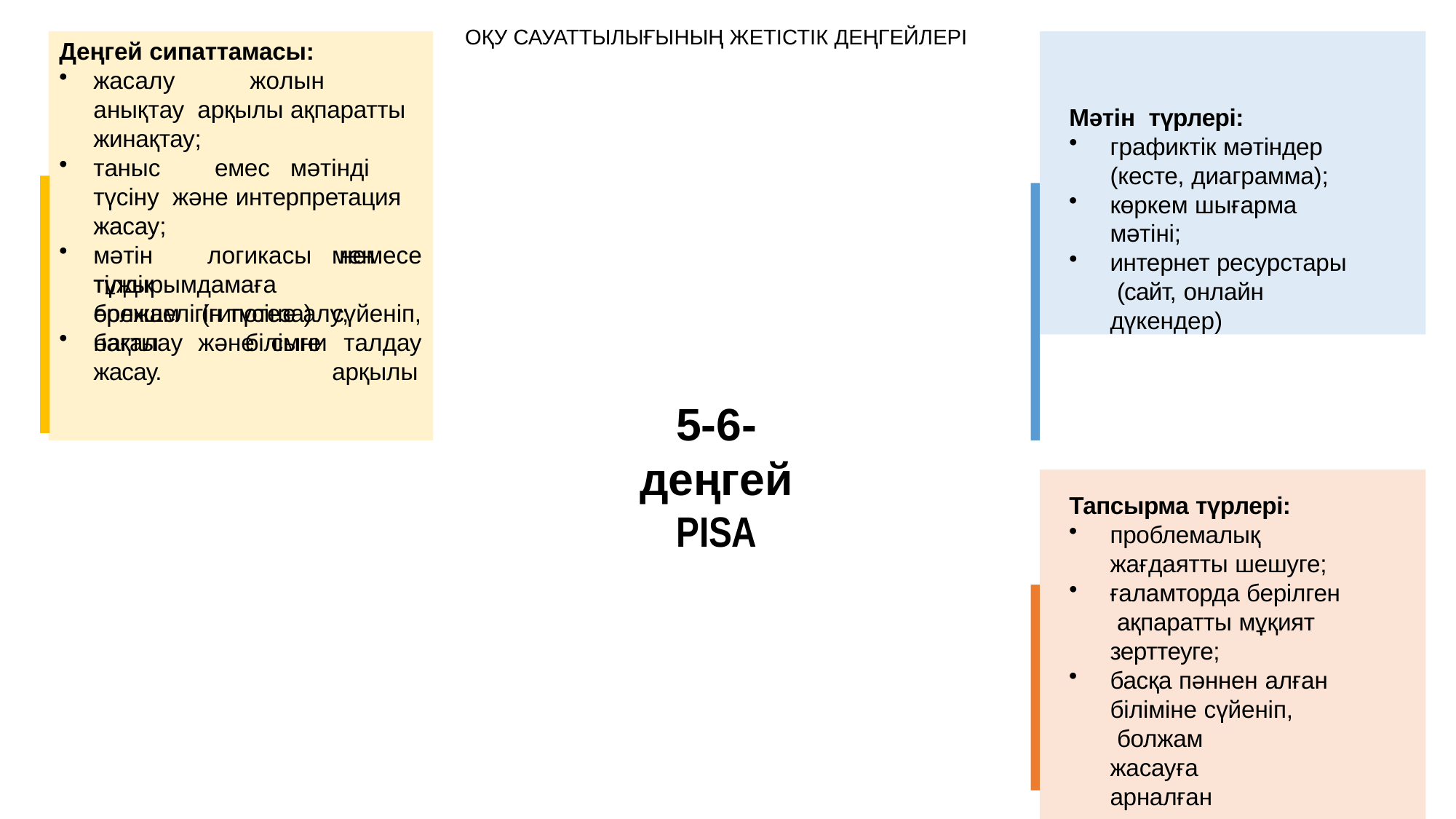

ОҚУ САУАТТЫЛЫҒЫНЫҢ ЖЕТІСТІК ДЕҢГЕЙЛЕРІ

Мәтін түрлері:
графиктік мәтіндер  (кесте, диаграмма);
көркем шығарма мәтіні;
интернет ресурстары  (сайт, онлайн  дүкендер)
Деңгей сипаттамасы:
жасалу	жолын	анықтау  арқылы ақпаратты жинақтау;
таныс	емес	мәтінді	түсіну  және интерпретация жасау;
мәтін	логикасы	мен	тілдік
ерекшелігін түсіне алу;
нақты	білімге

немесе  сүйеніп,  арқылы
тұжырымдамаға
болжам	(гипотеза)
бағалау	және	сыни	талдау
жасау.
5-6-
деңгей
PISA
Тапсырма түрлері:
проблемалық
жағдаятты шешуге;
ғаламторда берілген  ақпаратты мұқият  зерттеуге;
басқа пәннен алған
біліміне сүйеніп,  болжам жасауға
арналған тапсырмалар.